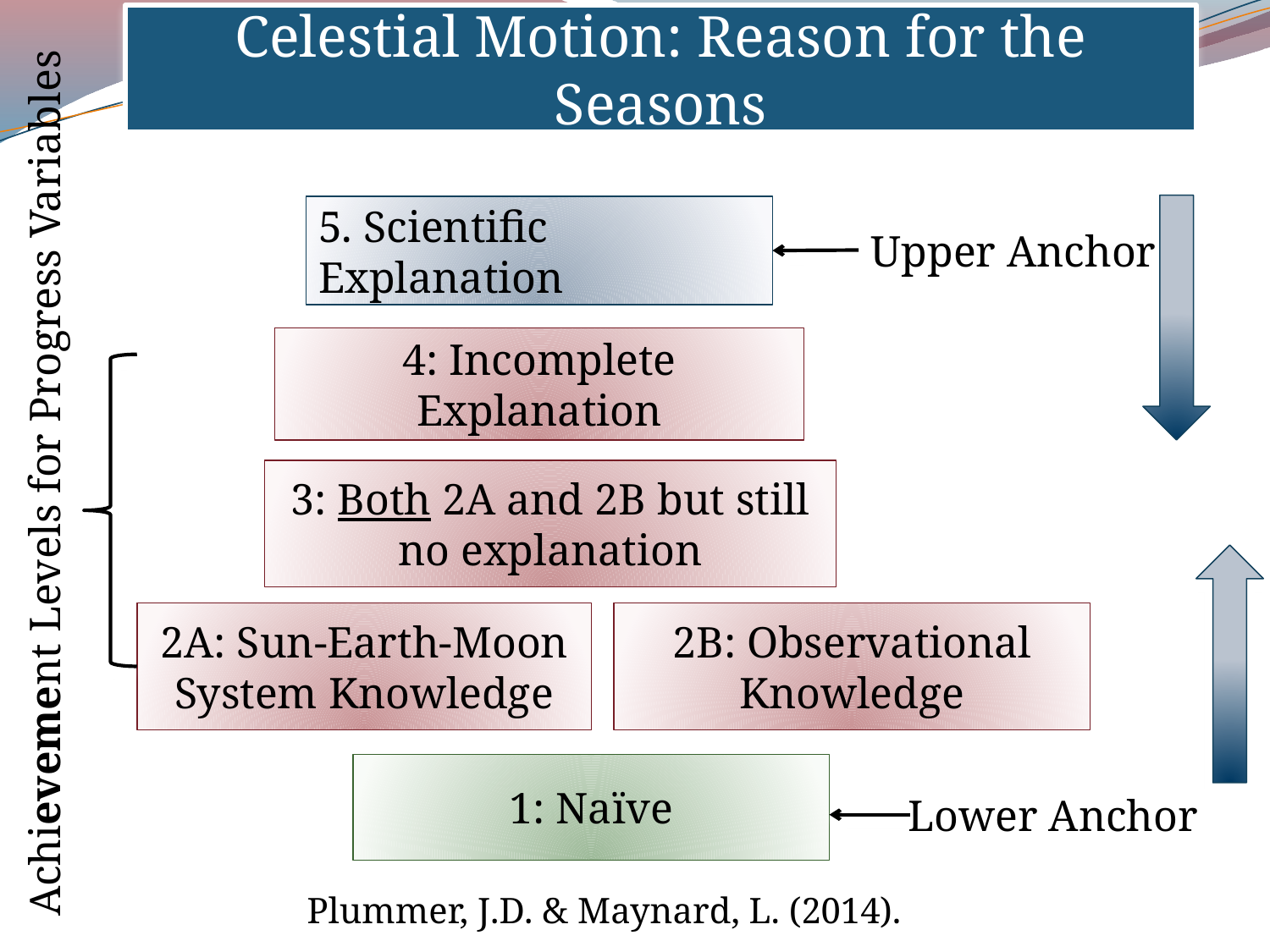

Celestial Motion: Reason for the Seasons
Achievement Levels for Progress Variables

5. Scientific Explanation
Upper Anchor
4: Incomplete Explanation

3: Both 2A and 2B but still no explanation

2A: Sun-Earth-Moon System Knowledge
2B: Observational Knowledge
1: Naïve
Lower Anchor
Plummer, J.D. & Maynard, L. (2014).